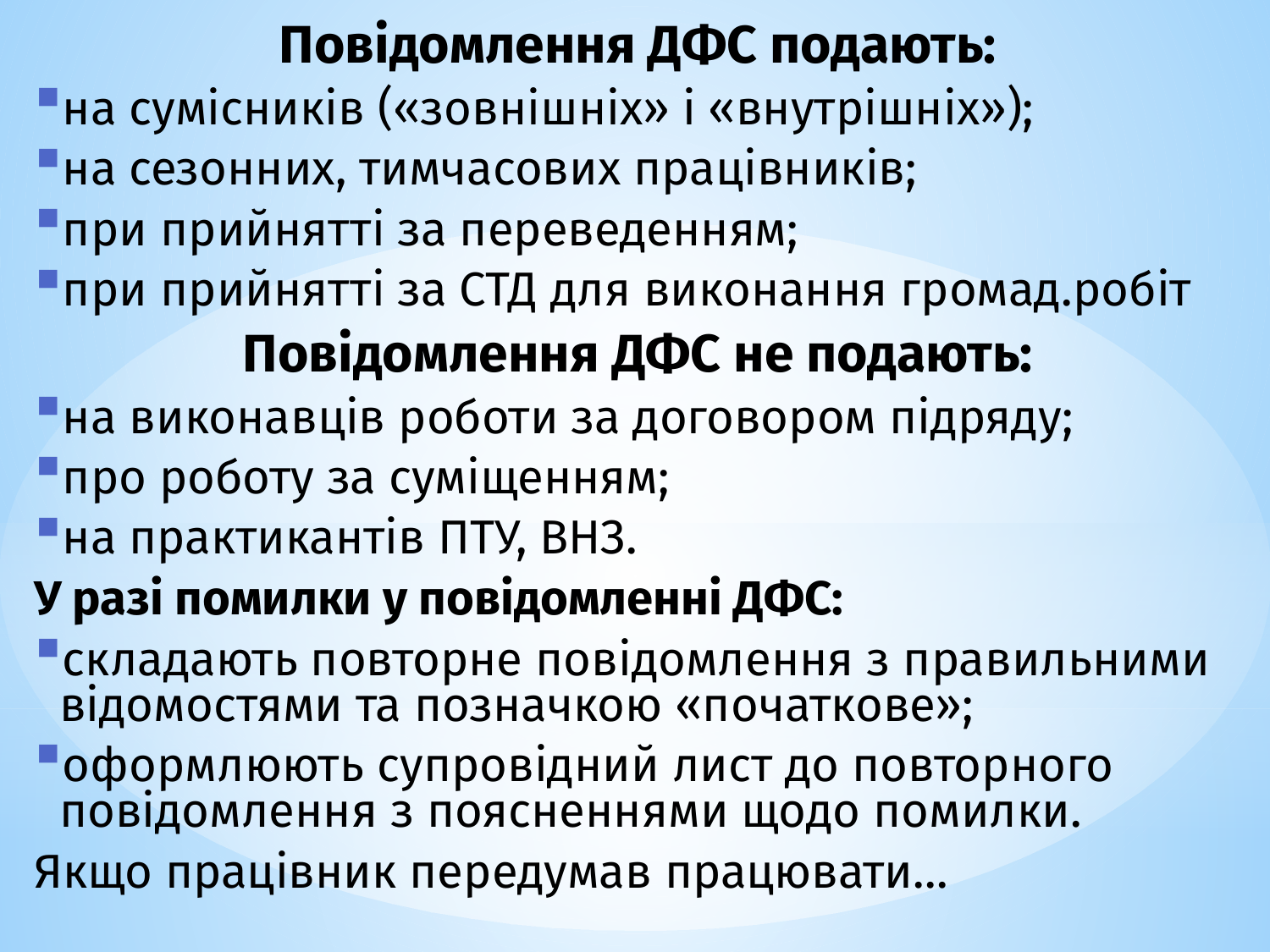

Повідомлення ДФС подають:
на сумісників («зовнішніх» і «внутрішніх»);
на сезонних, тимчасових працівників;
при прийнятті за переведенням;
при прийнятті за СТД для виконання громад.робіт
Повідомлення ДФС не подають:
на виконавців роботи за договором підряду;
про роботу за суміщенням;
на практикантів ПТУ, ВНЗ.
У разі помилки у повідомленні ДФС:
складають повторне повідомлення з правильними відомостями та позначкою «початкове»;
оформлюють супровідний лист до повторного повідомлення з поясненнями щодо помилки.
Якщо працівник передумав працювати…